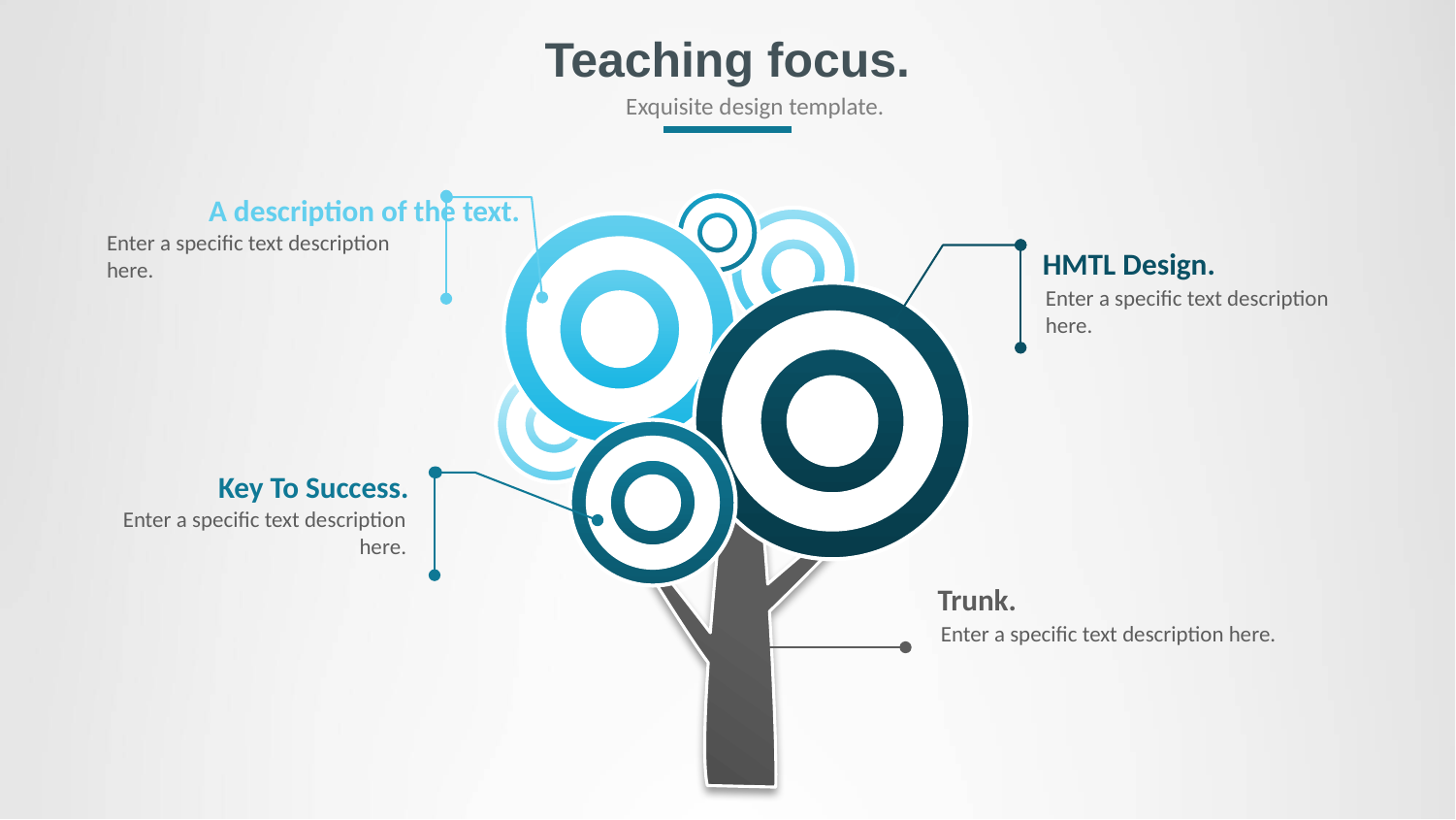

# Teaching focus.
Exquisite design template.
A description of the text.
Enter a specific text description here.

HMTL Design.
Enter a specific text description here.

Key To Success.
Enter a specific text description here.

Trunk.
Enter a specific text description here.